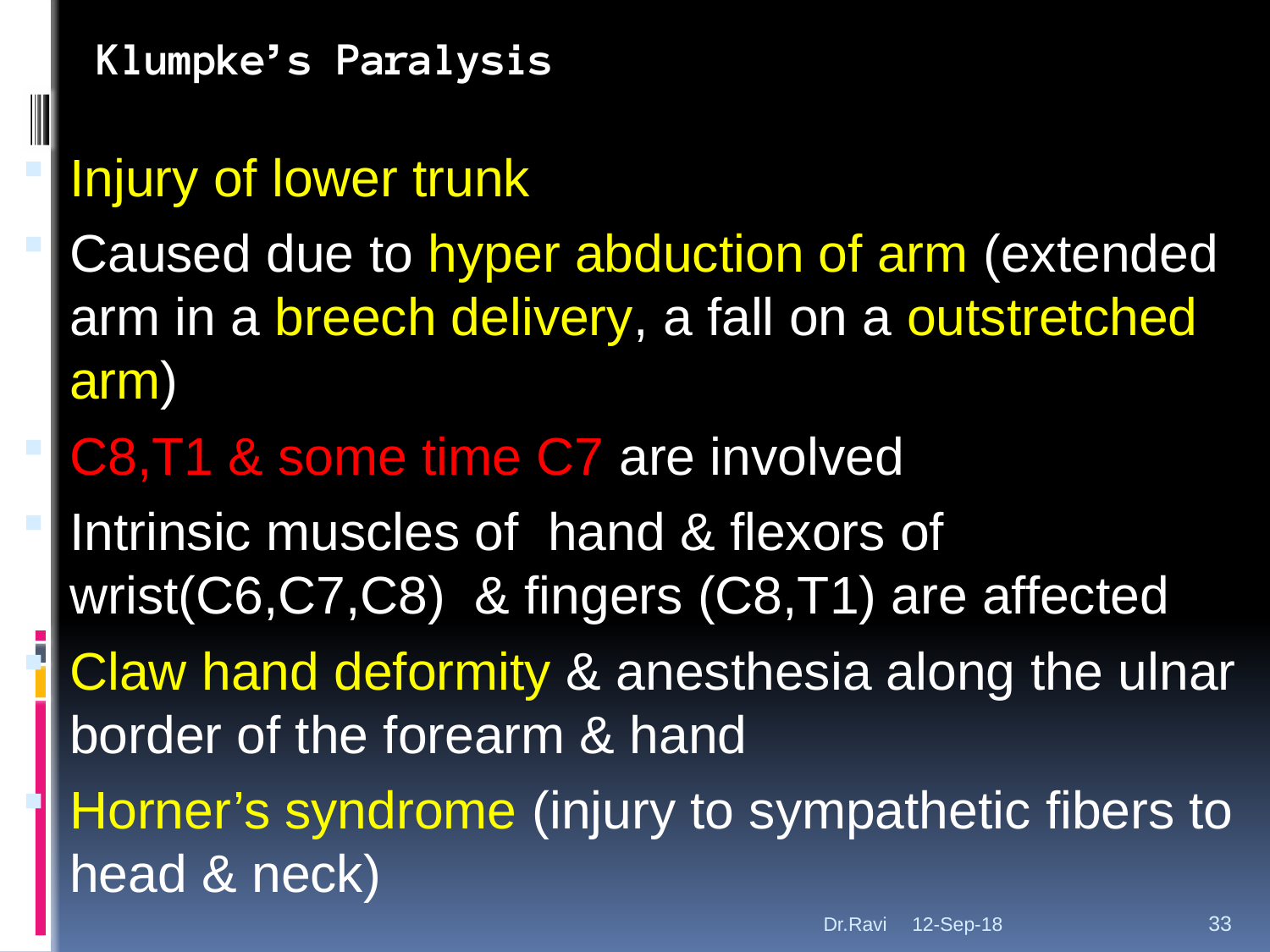

# Klumpke’s Paralysis
Injury of lower trunk
Caused due to hyper abduction of arm (extended arm in a breech delivery, a fall on a outstretched arm)
C8,T1 & some time C7 are involved
Intrinsic muscles of  hand & flexors of wrist(C6,C7,C8)  & fingers (C8,T1) are affected
Claw hand deformity & anesthesia along the ulnar border of the forearm & hand
Horner’s syndrome (injury to sympathetic fibers to head & neck)

Dr.Ravi
12-Sep-18
33